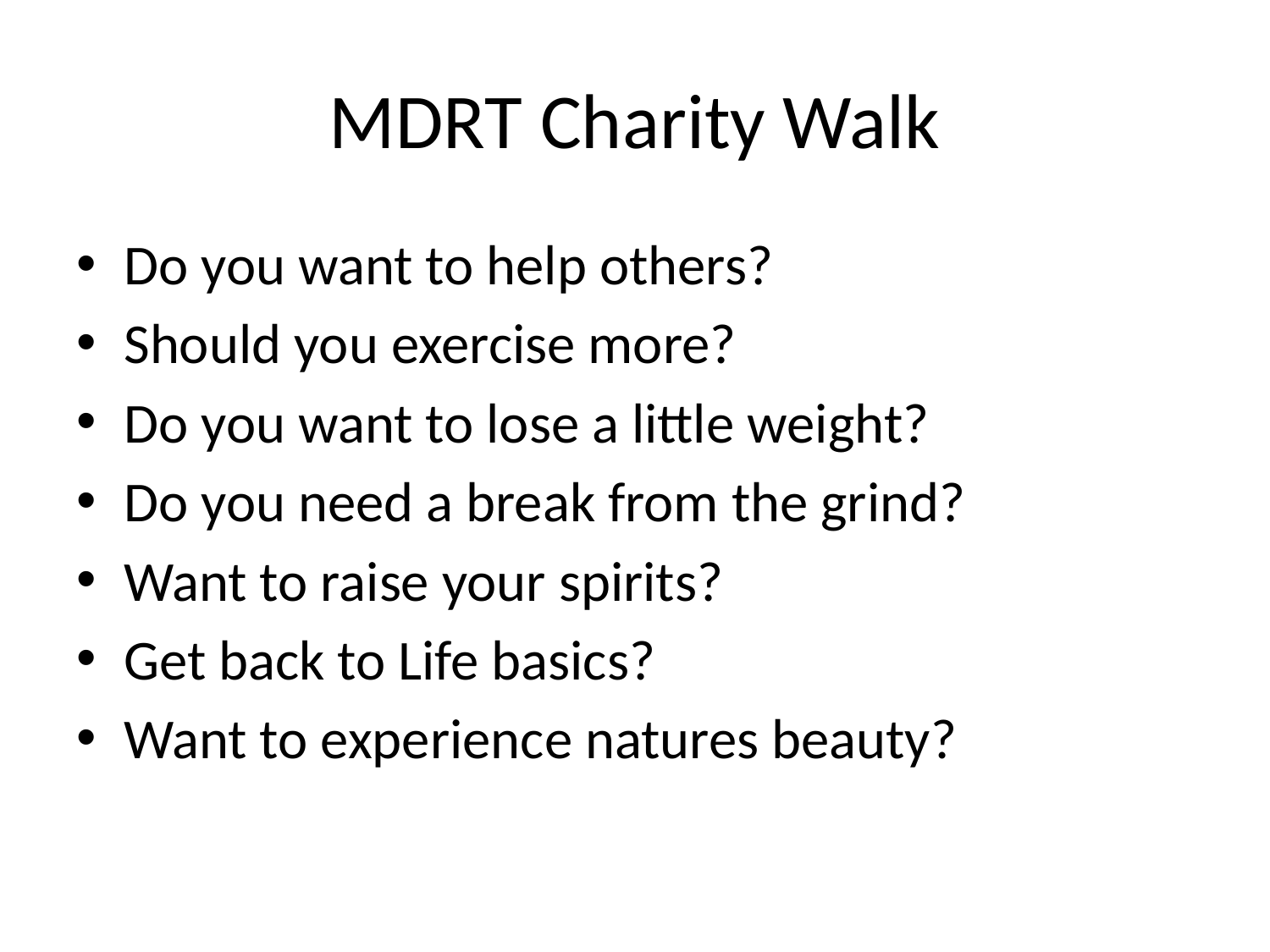

# MDRT Charity Walk
Do you want to help others?
Should you exercise more?
Do you want to lose a little weight?
Do you need a break from the grind?
Want to raise your spirits?
Get back to Life basics?
Want to experience natures beauty?